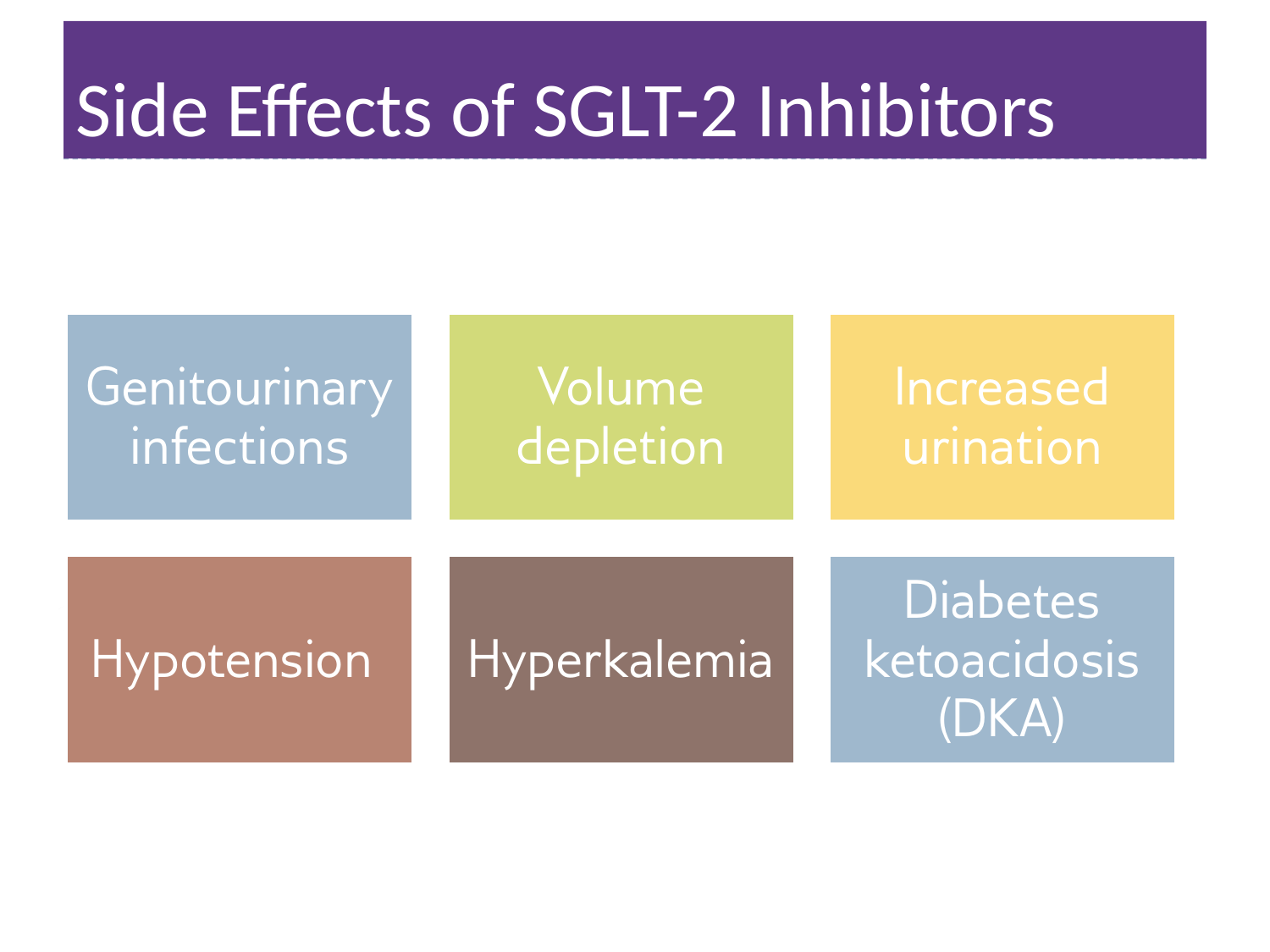

# Side Effects of SGLT-2 Inhibitors
Genitourinary infections
Volume depletion
Increased urination
Hypotension
Hyperkalemia
Diabetes ketoacidosis (DKA)